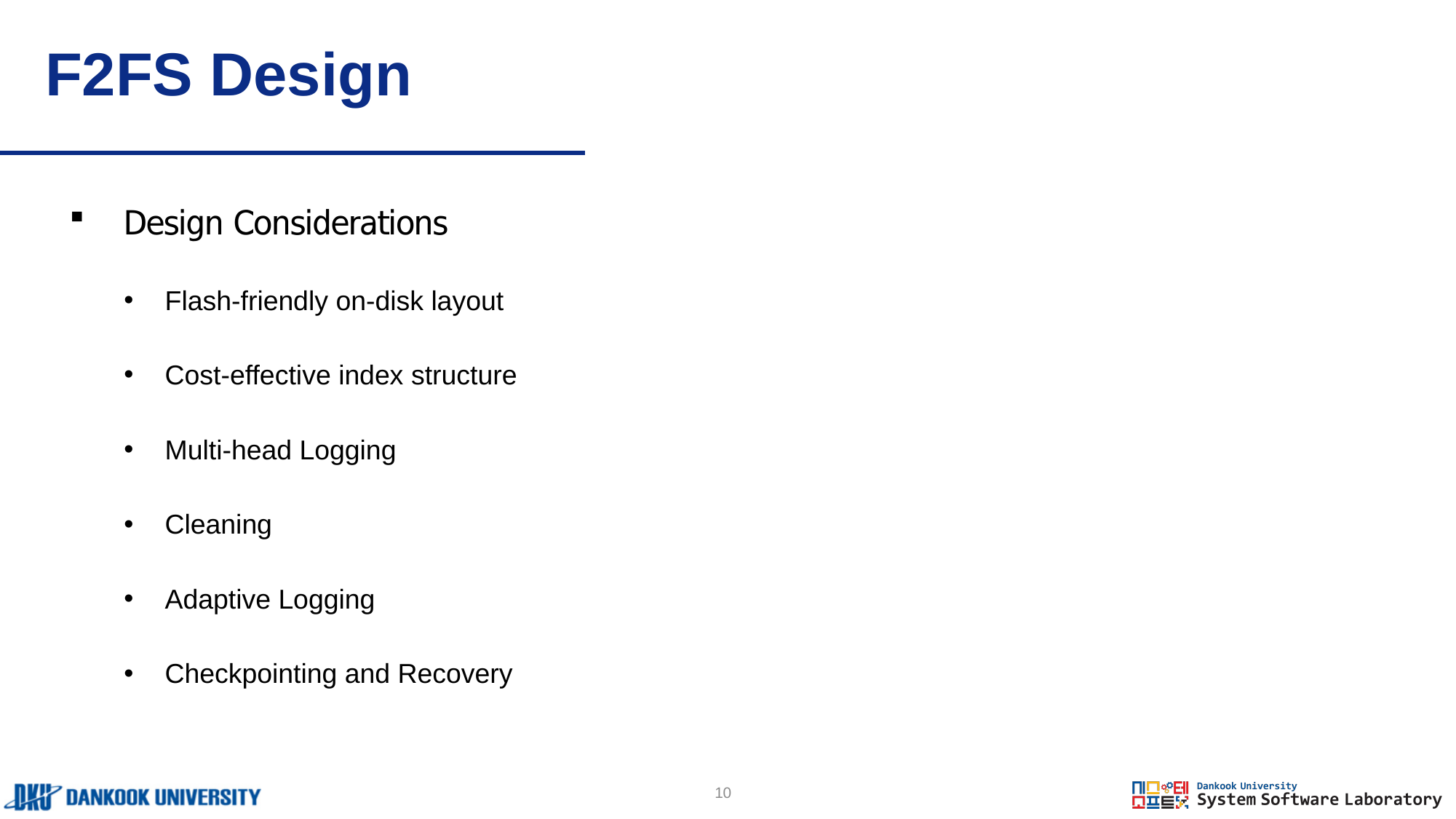

# F2FS Design
Design Considerations
Flash-friendly on-disk layout
Cost-effective index structure
Multi-head Logging
Cleaning
Adaptive Logging
Checkpointing and Recovery

10